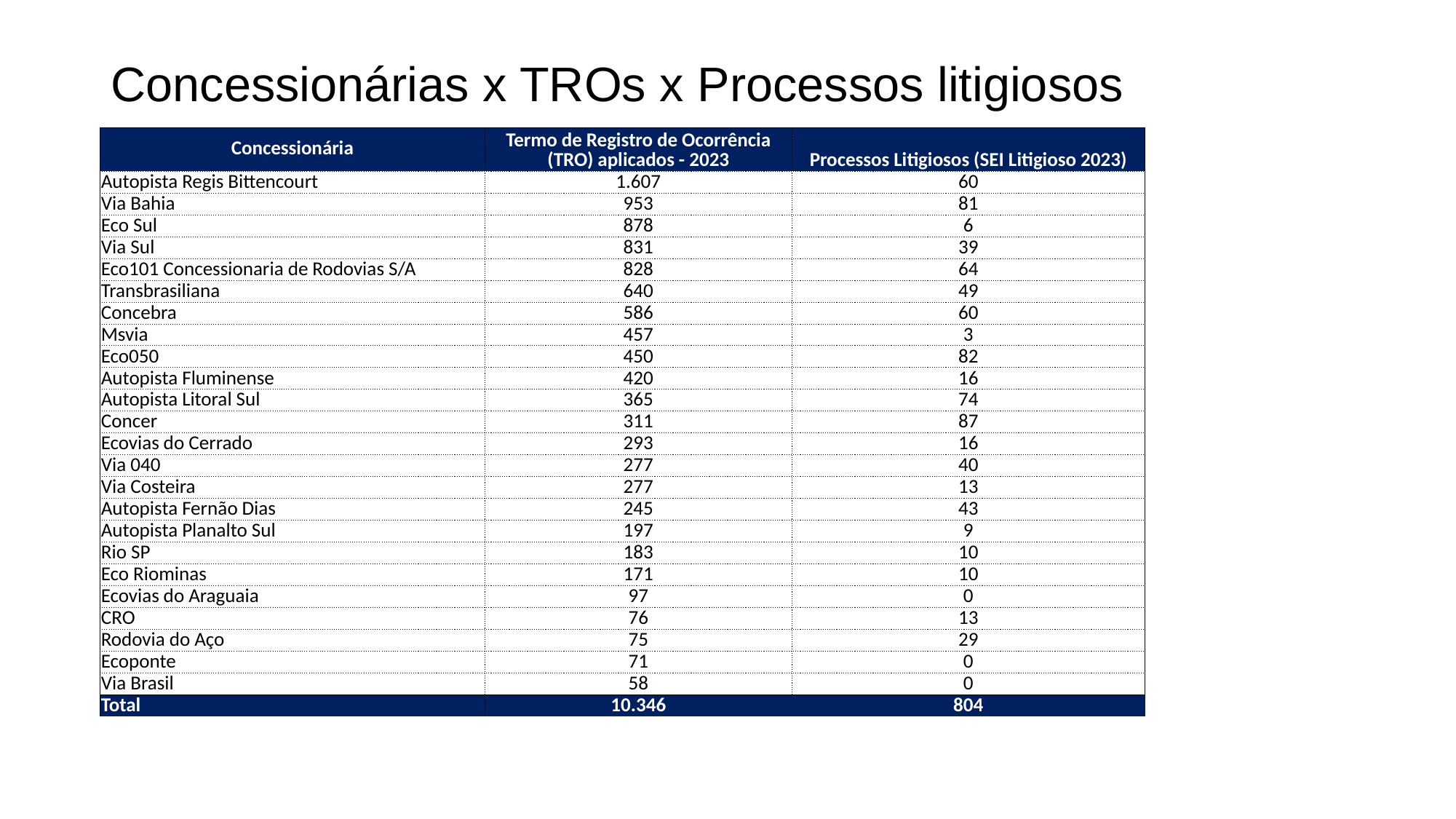

# Concessionárias x TROs x Processos litigiosos
| Concessionária | Termo de Registro de Ocorrência (TRO) aplicados - 2023 | Processos Litigiosos (SEI Litigioso 2023) |
| --- | --- | --- |
| Autopista Regis Bittencourt | 1.607 | 60 |
| Via Bahia | 953 | 81 |
| Eco Sul | 878 | 6 |
| Via Sul | 831 | 39 |
| Eco101 Concessionaria de Rodovias S/A | 828 | 64 |
| Transbrasiliana | 640 | 49 |
| Concebra | 586 | 60 |
| Msvia | 457 | 3 |
| Eco050 | 450 | 82 |
| Autopista Fluminense | 420 | 16 |
| Autopista Litoral Sul | 365 | 74 |
| Concer | 311 | 87 |
| Ecovias do Cerrado | 293 | 16 |
| Via 040 | 277 | 40 |
| Via Costeira | 277 | 13 |
| Autopista Fernão Dias | 245 | 43 |
| Autopista Planalto Sul | 197 | 9 |
| Rio SP | 183 | 10 |
| Eco Riominas | 171 | 10 |
| Ecovias do Araguaia | 97 | 0 |
| CRO | 76 | 13 |
| Rodovia do Aço | 75 | 29 |
| Ecoponte | 71 | 0 |
| Via Brasil | 58 | 0 |
| Total | 10.346 | 804 |